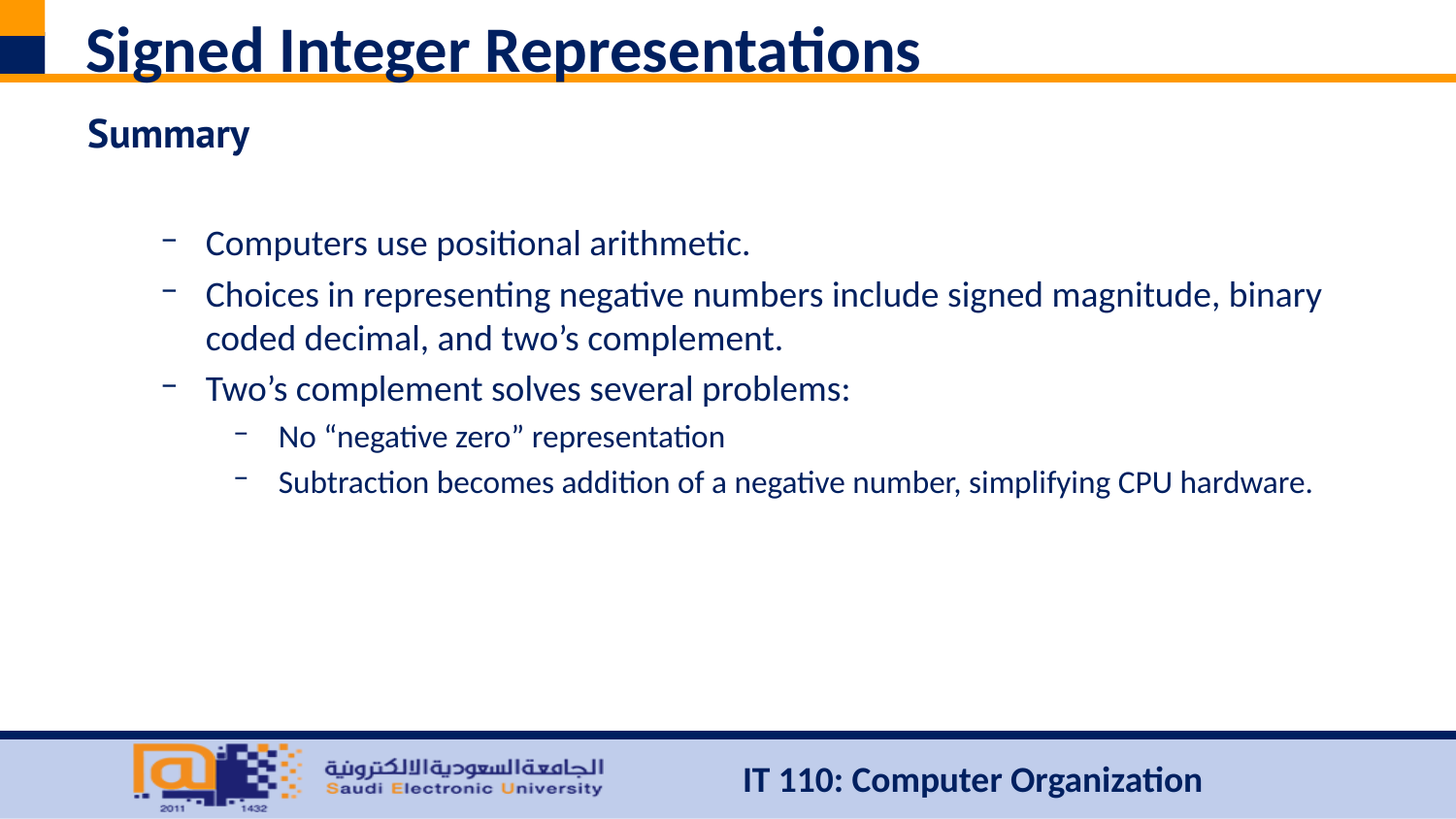

# Signed Integer Representations
Summary

Computers use positional arithmetic.
Choices in representing negative numbers include signed magnitude, binary coded decimal, and two’s complement.
Two’s complement solves several problems:
No “negative zero” representation
Subtraction becomes addition of a negative number, simplifying CPU hardware.